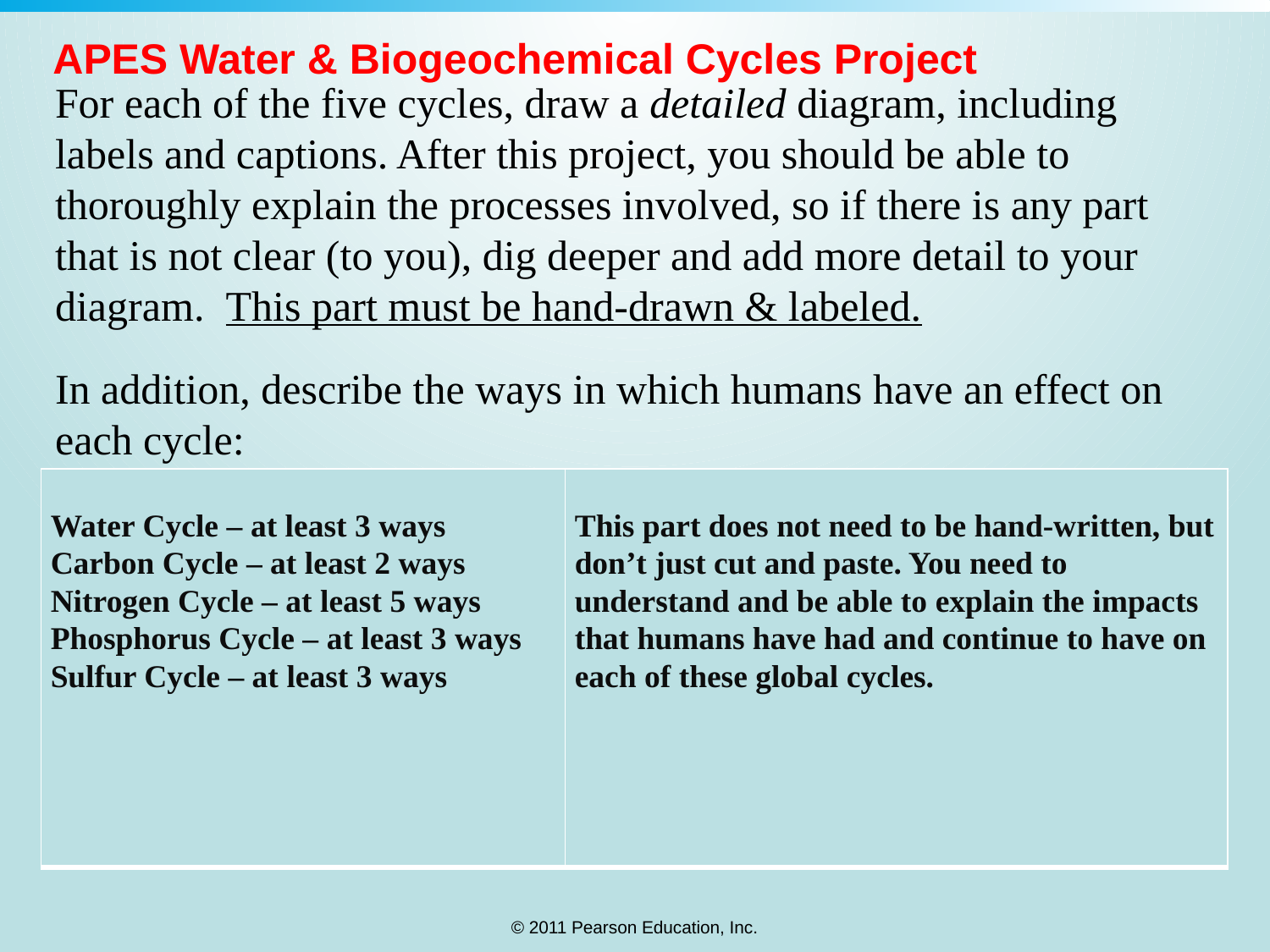

# APES Water & Biogeochemical Cycles Project
For each of the five cycles, draw a detailed diagram, including labels and captions. After this project, you should be able to thoroughly explain the processes involved, so if there is any part that is not clear (to you), dig deeper and add more detail to your diagram.  This part must be hand-drawn & labeled.
In addition, describe the ways in which humans have an effect on each cycle:

| Water Cycle – at least 3 ways Carbon Cycle – at least 2 ways Nitrogen Cycle – at least 5 ways Phosphorus Cycle – at least 3 ways Sulfur Cycle – at least 3 ways | This part does not need to be hand-written, but don’t just cut and paste. You need to understand and be able to explain the impacts that humans have had and continue to have on each of these global cycles. |
| --- | --- |